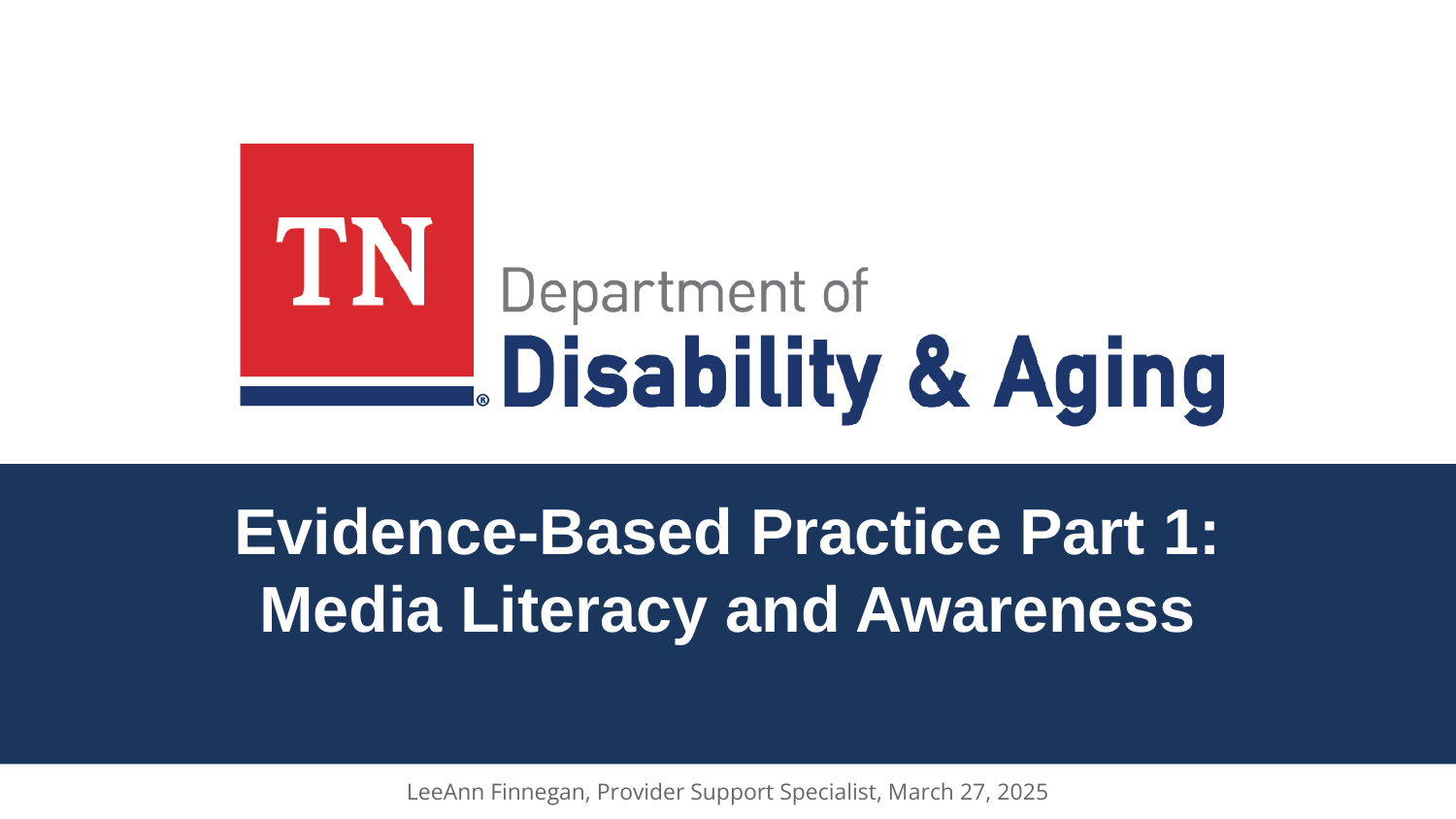

# Evidence-Based Practice Part 1: Media Literacy and Awareness
LeeAnn Finnegan, Provider Support Specialist, March 27, 2025